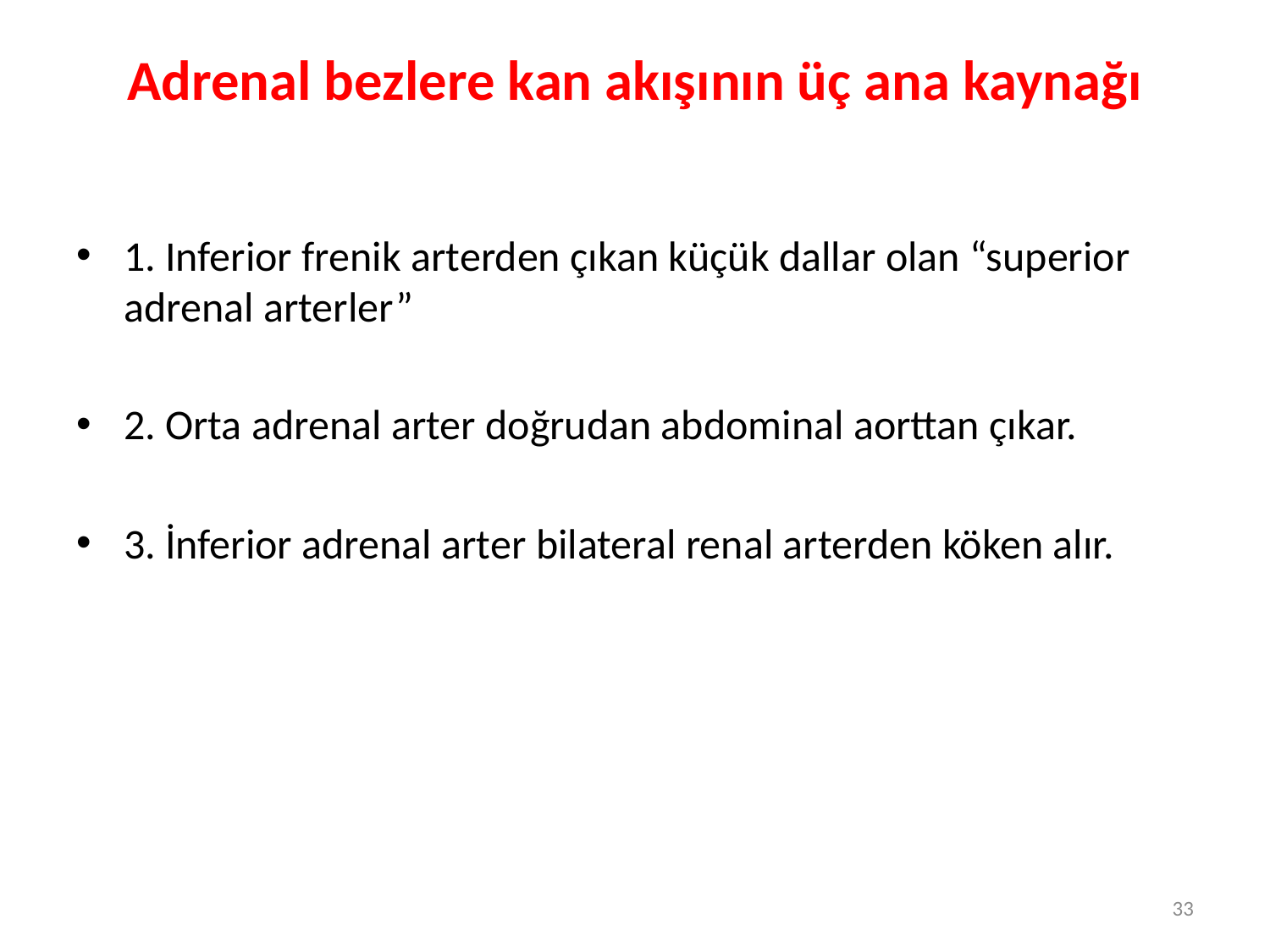

# Adrenal bezlere kan akışının üç ana kaynağı
1. Inferior frenik arterden çıkan küçük dallar olan “superior adrenal arterler”

2. Orta adrenal arter doğrudan abdominal aorttan çıkar.

3. İnferior adrenal arter bilateral renal arterden köken alır.

33